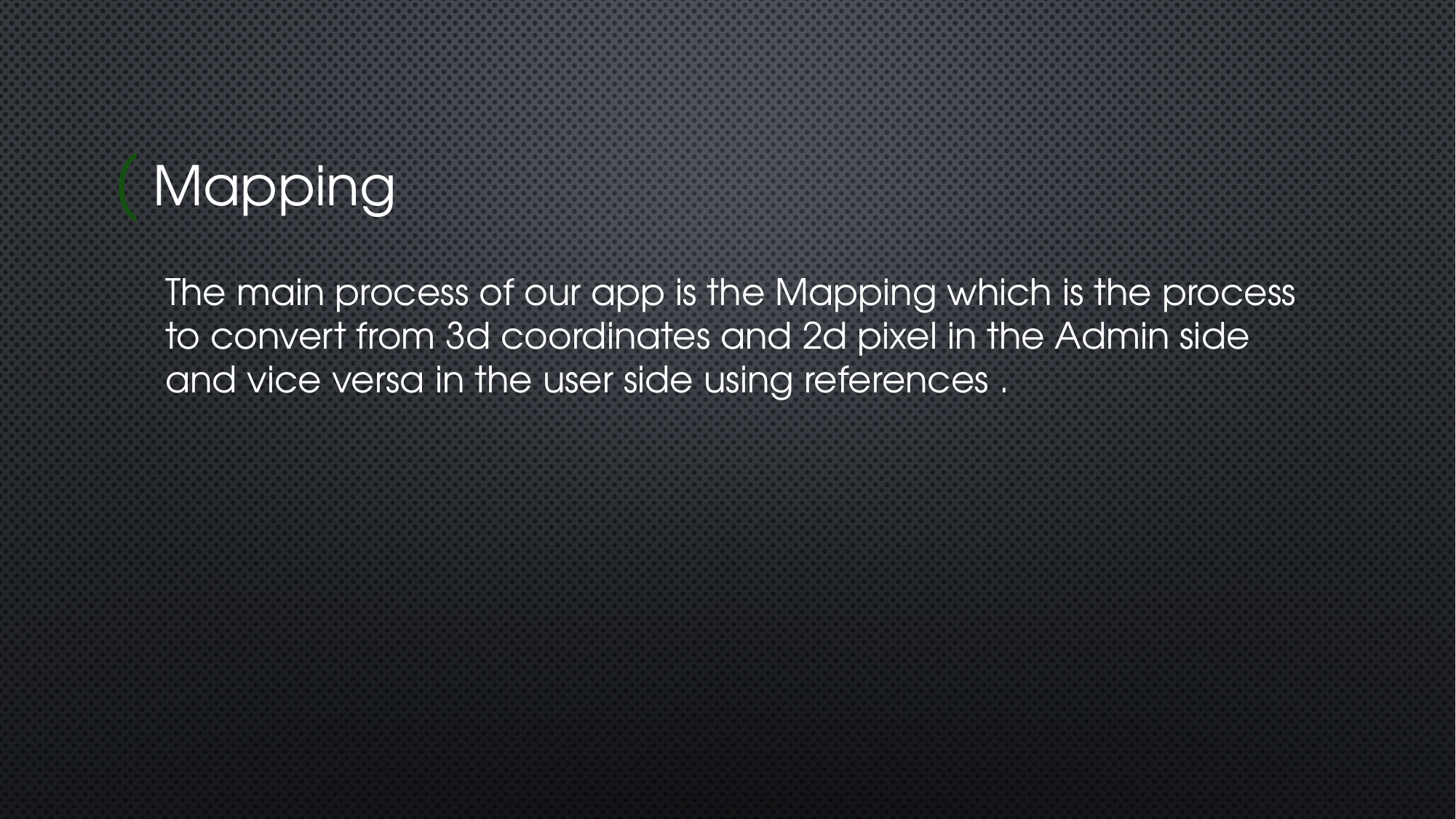

( Mapping

The main process of our app is the Mapping which is the process to convert from 3d coordinates and 2d pixel in the Admin side and vice versa in the user side using references . ​